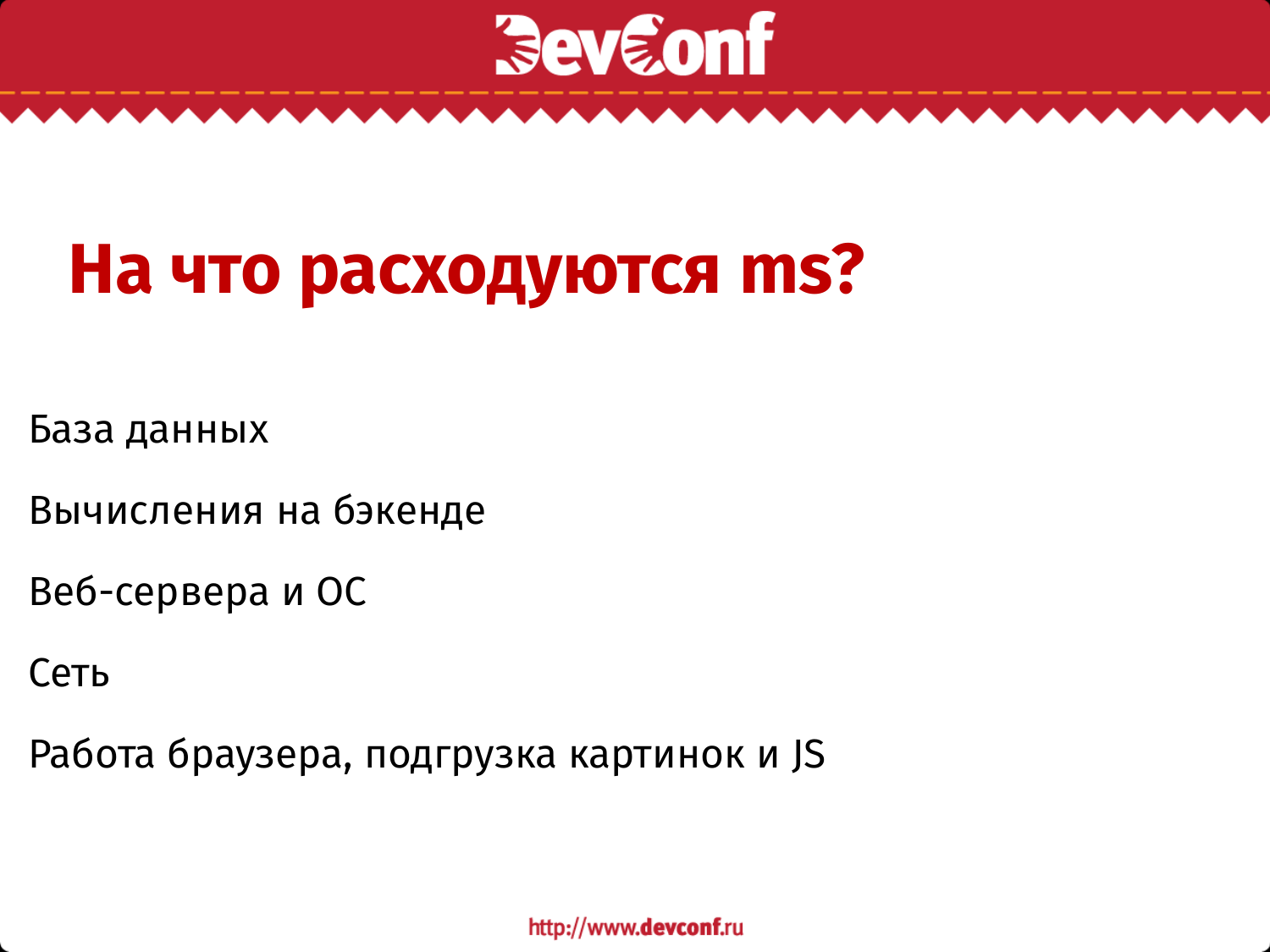

# На что расходуются ms?
База данных
Вычисления на бэкенде
Веб-сервера и ОС
Сеть
Работа браузера, подгрузка картинок и JS